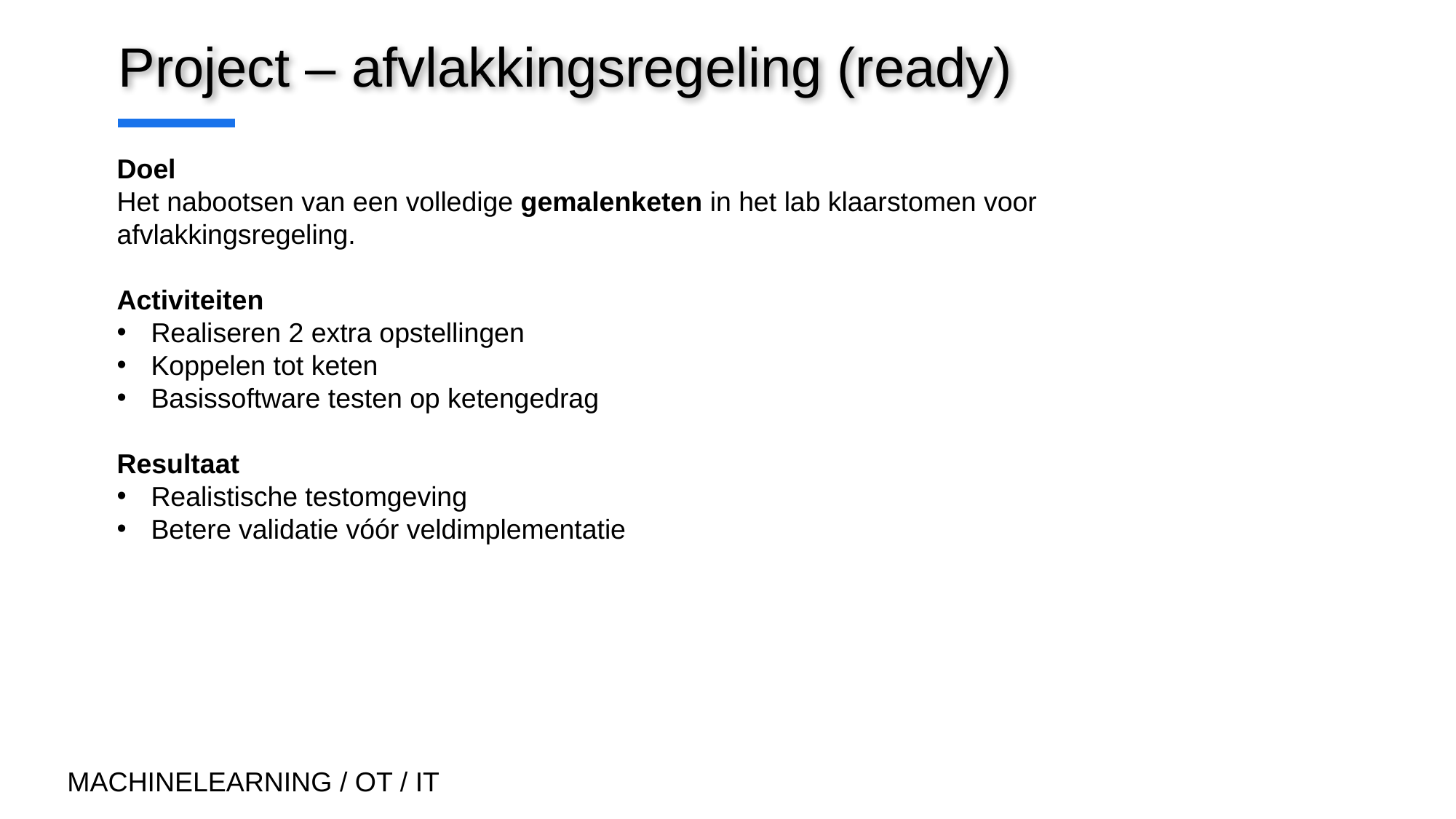

Project – afvlakkingsregeling (ready)
Doel
Het nabootsen van een volledige gemalenketen in het lab klaarstomen voor afvlakkingsregeling.

Activiteiten
Realiseren 2 extra opstellingen
Koppelen tot keten
Basissoftware testen op ketengedrag
Resultaat
Realistische testomgeving
Betere validatie vóór veldimplementatie

MACHINELEARNING / OT / IT
7